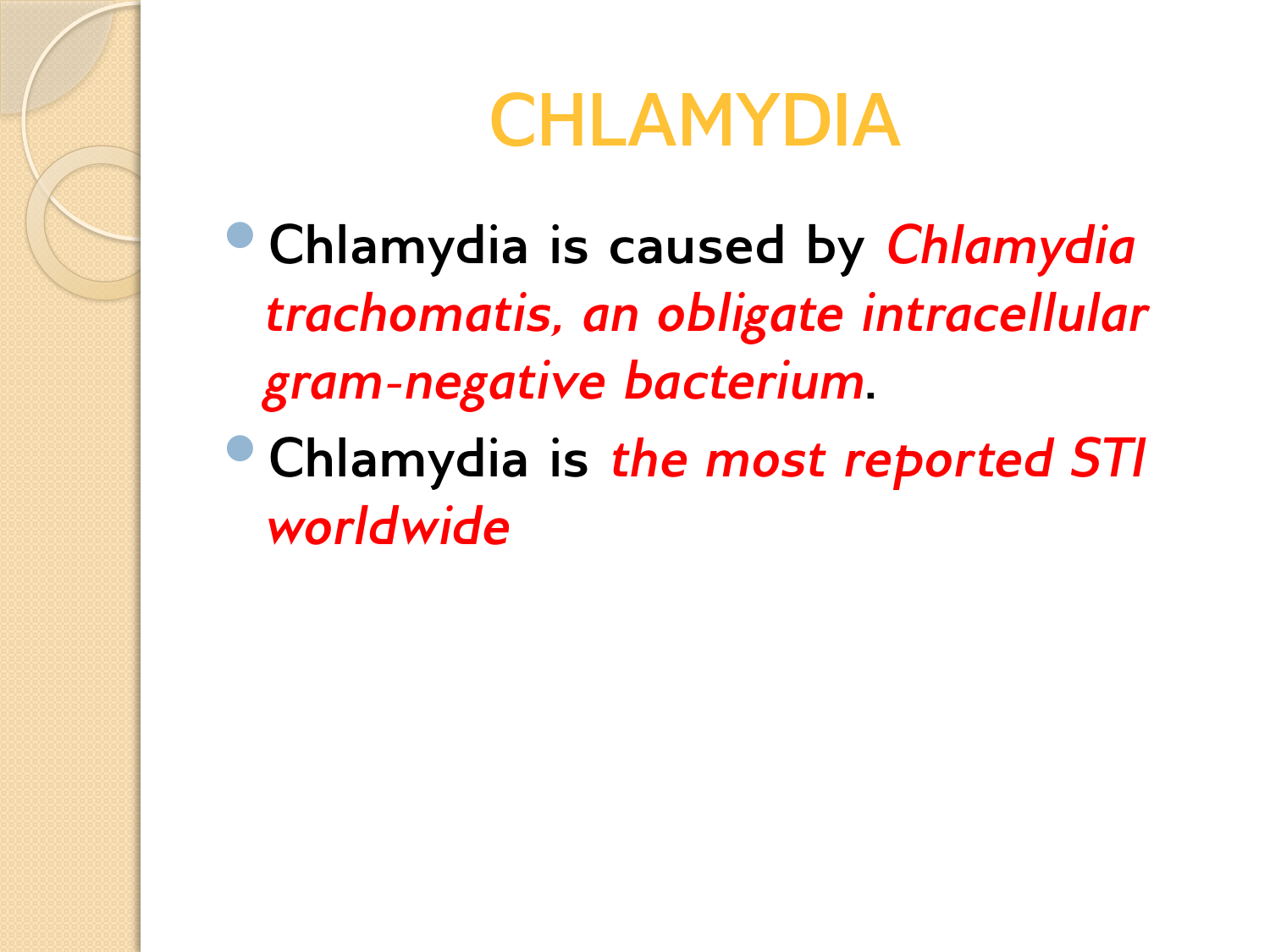

# Chlamydia
Chlamydia is caused by Chlamydia trachomatis, an obligate intracellular gram-negative bacterium.
Chlamydia is the most reported STI worldwide